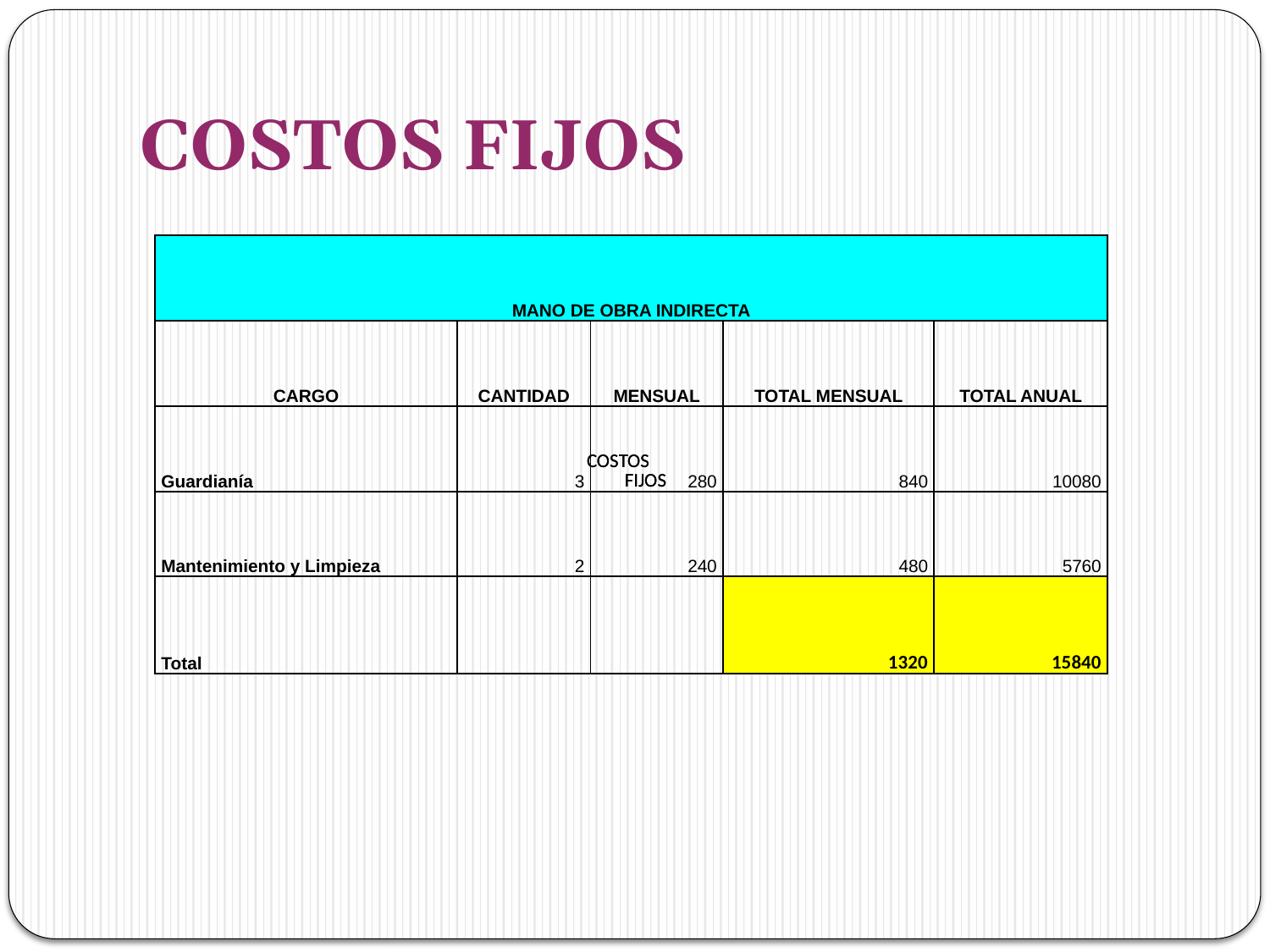

COSTOS FIJOS
|  |  |  |  |  |
| --- | --- | --- | --- | --- |
| MANO DE OBRA INDIRECTA |  |  |  |  |
| CARGO | CANTIDAD | MENSUAL | TOTAL MENSUAL | TOTAL ANUAL |
| Guardianía | 3 | 280 | 840 | 10080 |
| Mantenimiento y Limpieza | 2 | 240 | 480 | 5760 |
| Total |  |  | 1320 | 15840 |

|  |
| --- |
|  |
| --- |
| COSTOS FIJOS |
| --- |
| COSTOS FIJOS |
| --- |